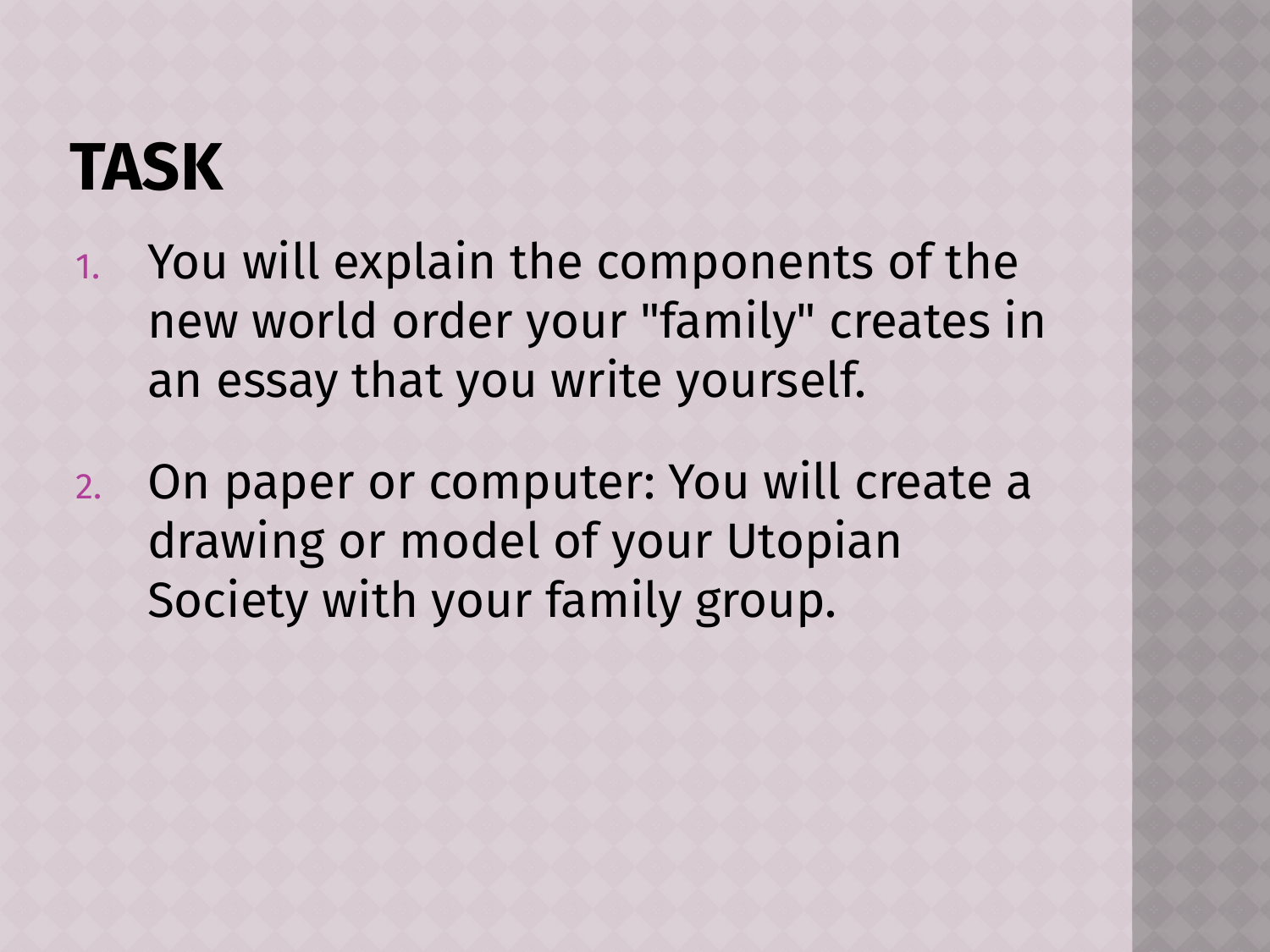

# task
You will explain the components of the new world order your "family" creates in an essay that you write yourself.
On paper or computer: You will create a drawing or model of your Utopian Society with your family group.